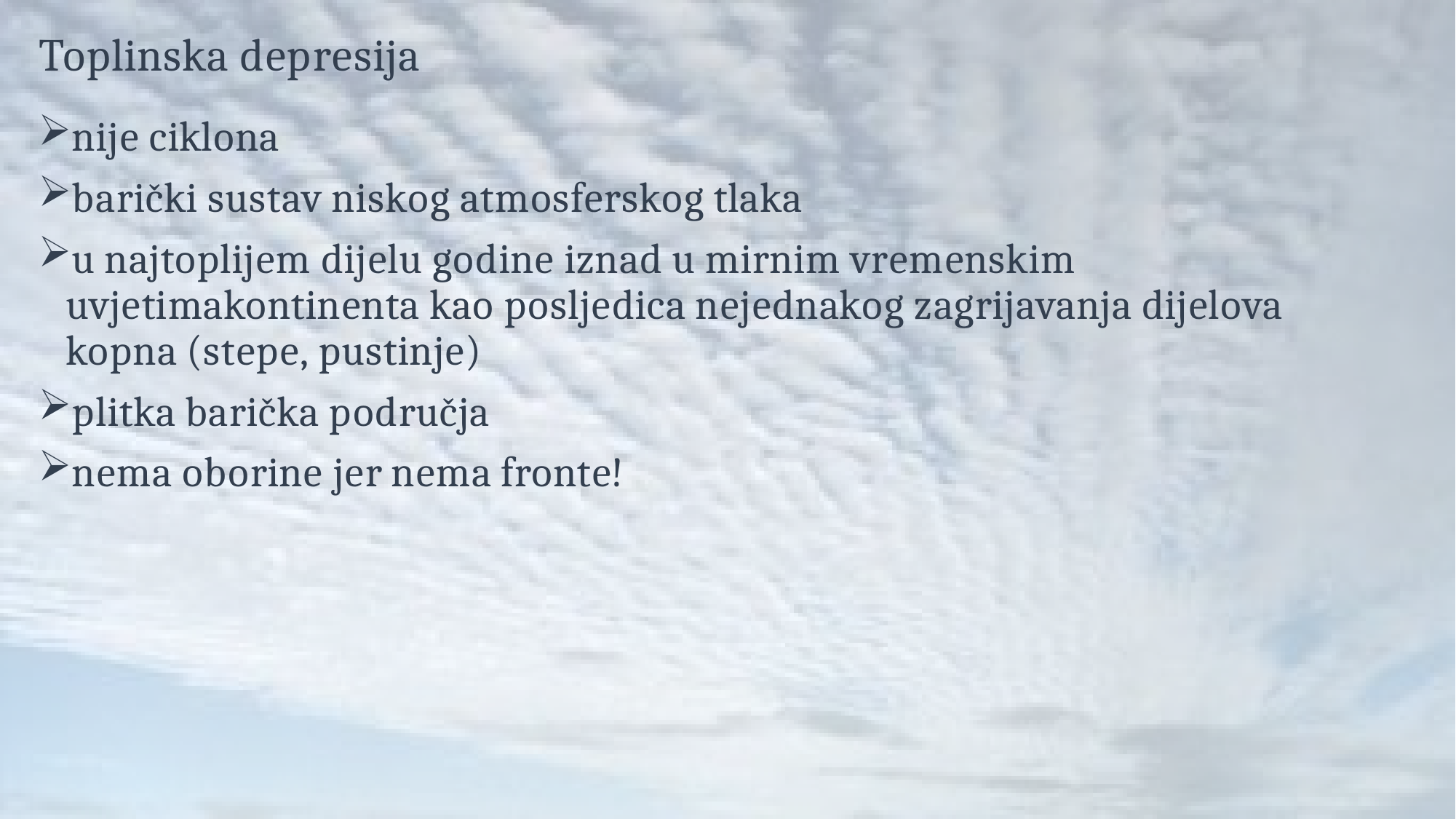

# Toplinska depresija
nije ciklona
barički sustav niskog atmosferskog tlaka
u najtoplijem dijelu godine iznad u mirnim vremenskim uvjetimakontinenta kao posljedica nejednakog zagrijavanja dijelova kopna (stepe, pustinje)
plitka barička područja
nema oborine jer nema fronte!